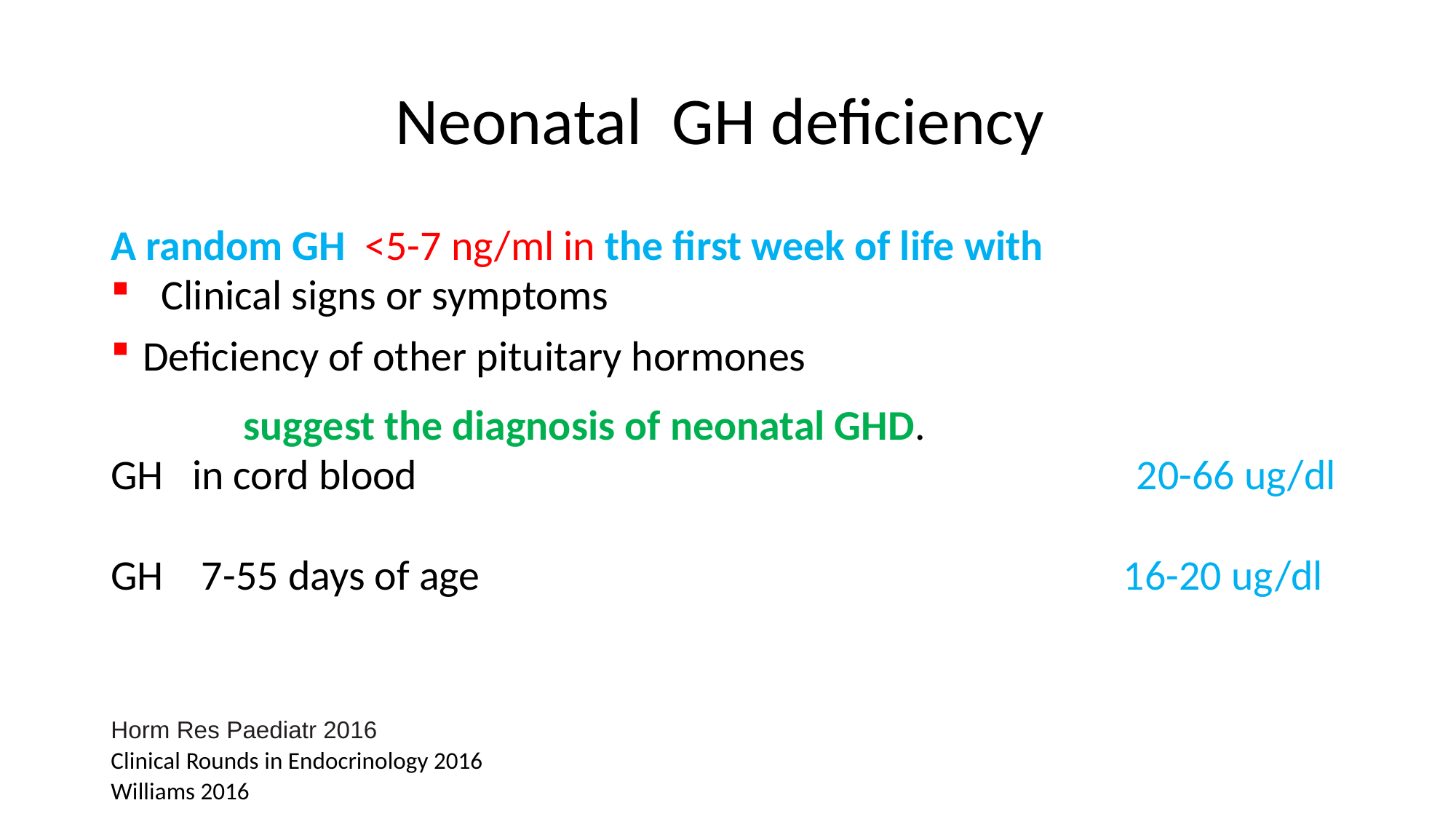

# Neonatal  GH deficiency
A random GH  <5-7 ng/ml in the first week of life with
  Clinical signs or symptoms

Deficiency of other pituitary hormones

              suggest the diagnosis of neonatal GHD.
GH   in cord blood                                                                            20-66 ug/dl

GH    7-55 days of age                                                                    16-20 ug/dl

Horm Res Paediatr 2016
Clinical Rounds in Endocrinology 2016
Williams 2016